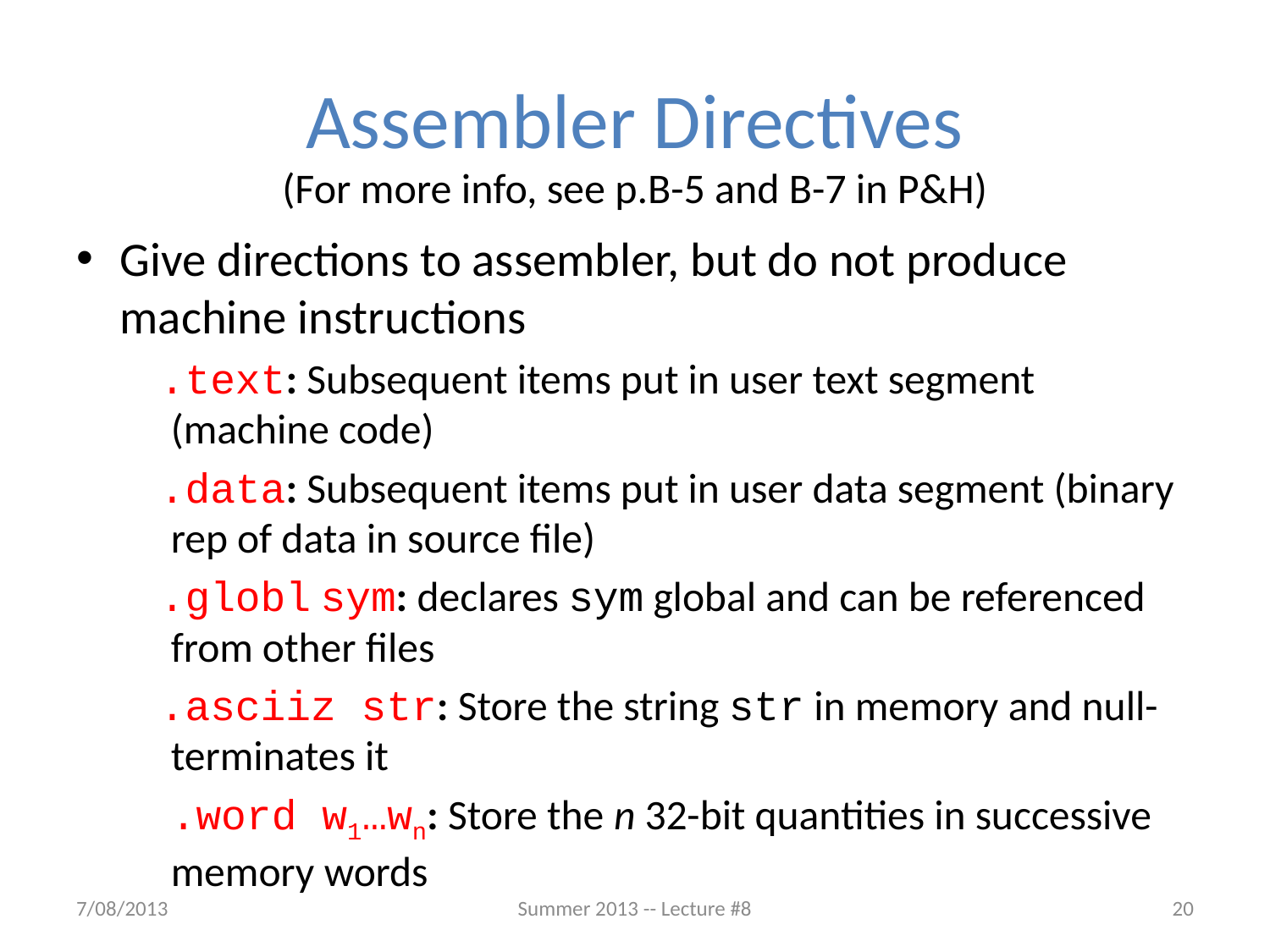

# Assembler Directives
(For more info, see p.B-5 and B-7 in P&H)
Give directions to assembler, but do not produce machine instructions
 .text: Subsequent items put in user text segment (machine code)
 .data: Subsequent items put in user data segment (binary rep of data in source file)
 .globl sym: declares sym global and can be referenced from other files
 .asciiz str: Store the string str in memory and null-terminates it
	.word w1…wn: Store the n 32-bit quantities in successive memory words
7/08/2013
Summer 2013 -- Lecture #8
20